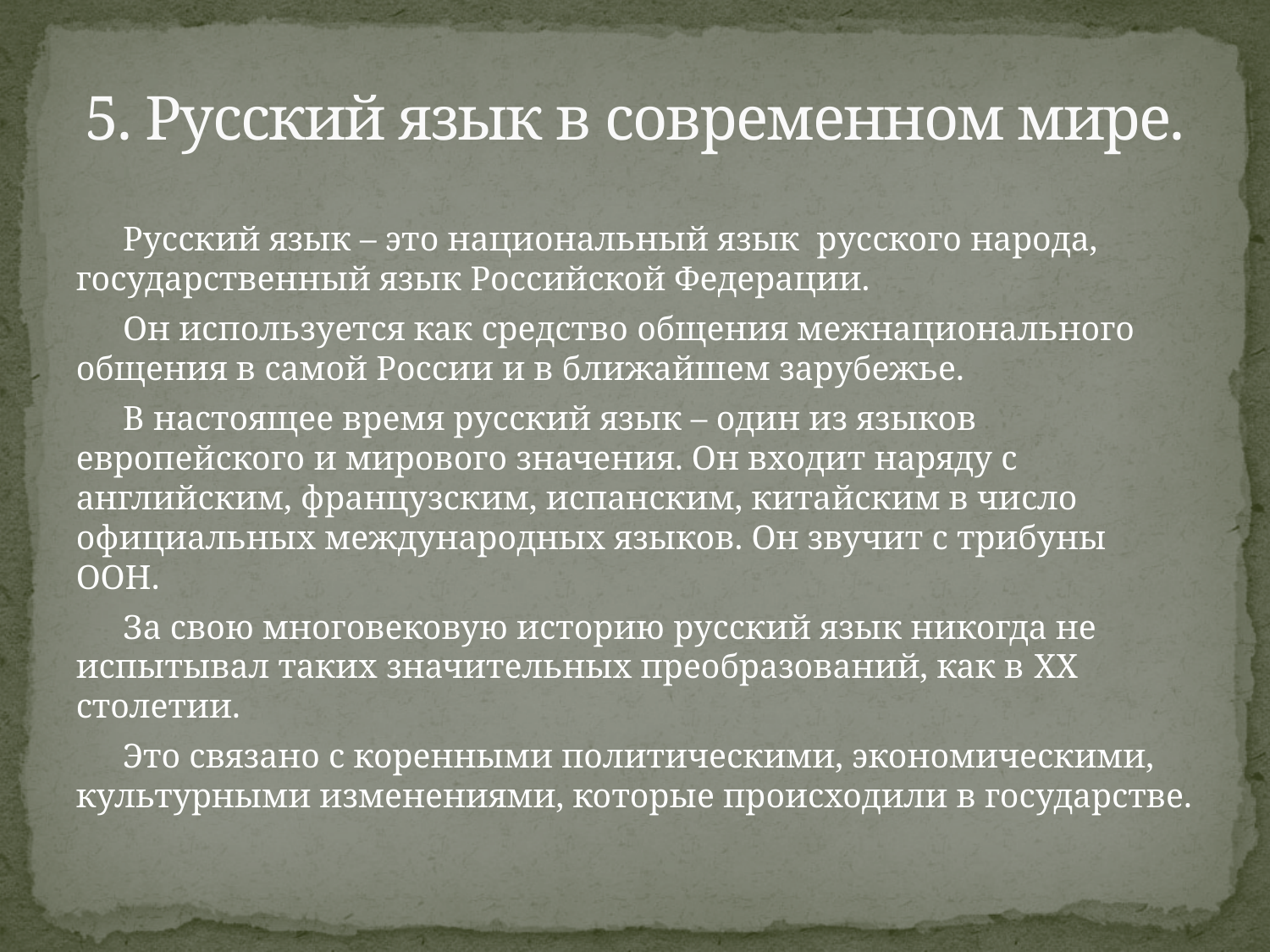

# 5. Русский язык в современном мире.
Русский язык – это национальный язык  русского народа, государственный язык Российской Федерации.
Он используется как средство общения межнационального общения в самой России и в ближайшем зарубежье.
В настоящее время русский язык – один из языков европейского и мирового значения. Он входит наряду с английским, французским, испанским, китайским в число официальных международных языков. Он звучит с трибуны ООН.
За свою многовековую историю русский язык никогда не испытывал таких значительных преобразований, как в XX столетии.
Это связано с коренными политическими, экономическими, культурными изменениями, которые происходили в государстве.